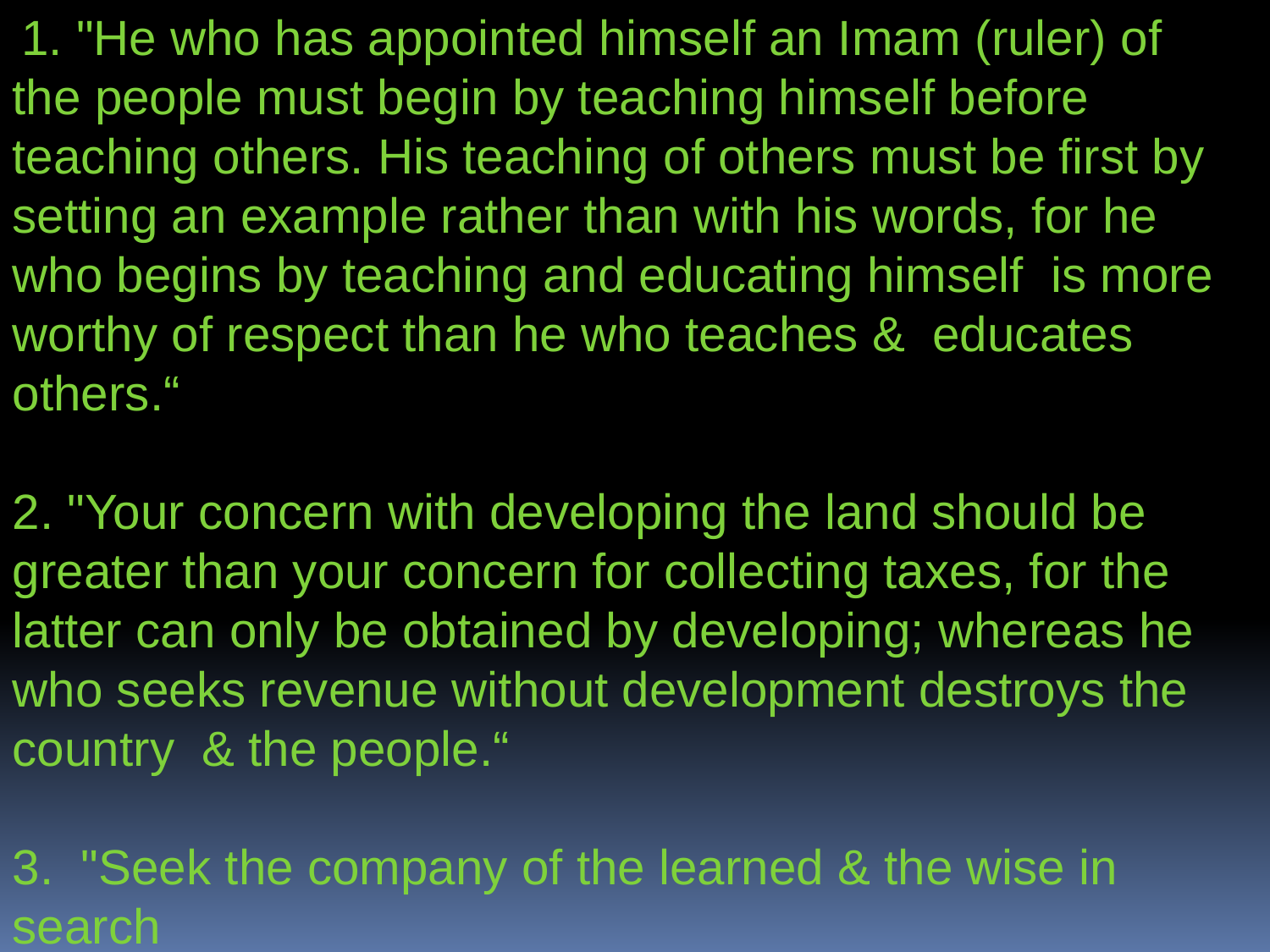

1. "He who has appointed himself an Imam (ruler) of  the people must begin by teaching himself before teaching others. His teaching of others must be first by setting an example rather than with his words, for he who begins by teaching and educating himself  is more worthy of respect than he who teaches &  educates others.“

2. "Your concern with developing the land should be greater than your concern for collecting taxes, for the  latter can only be obtained by developing; whereas he  who seeks revenue without development destroys the country  & the people.“

3.  "Seek the company of the learned & the wise in search
 of solving the problems of your country  & the righteousness of your people."